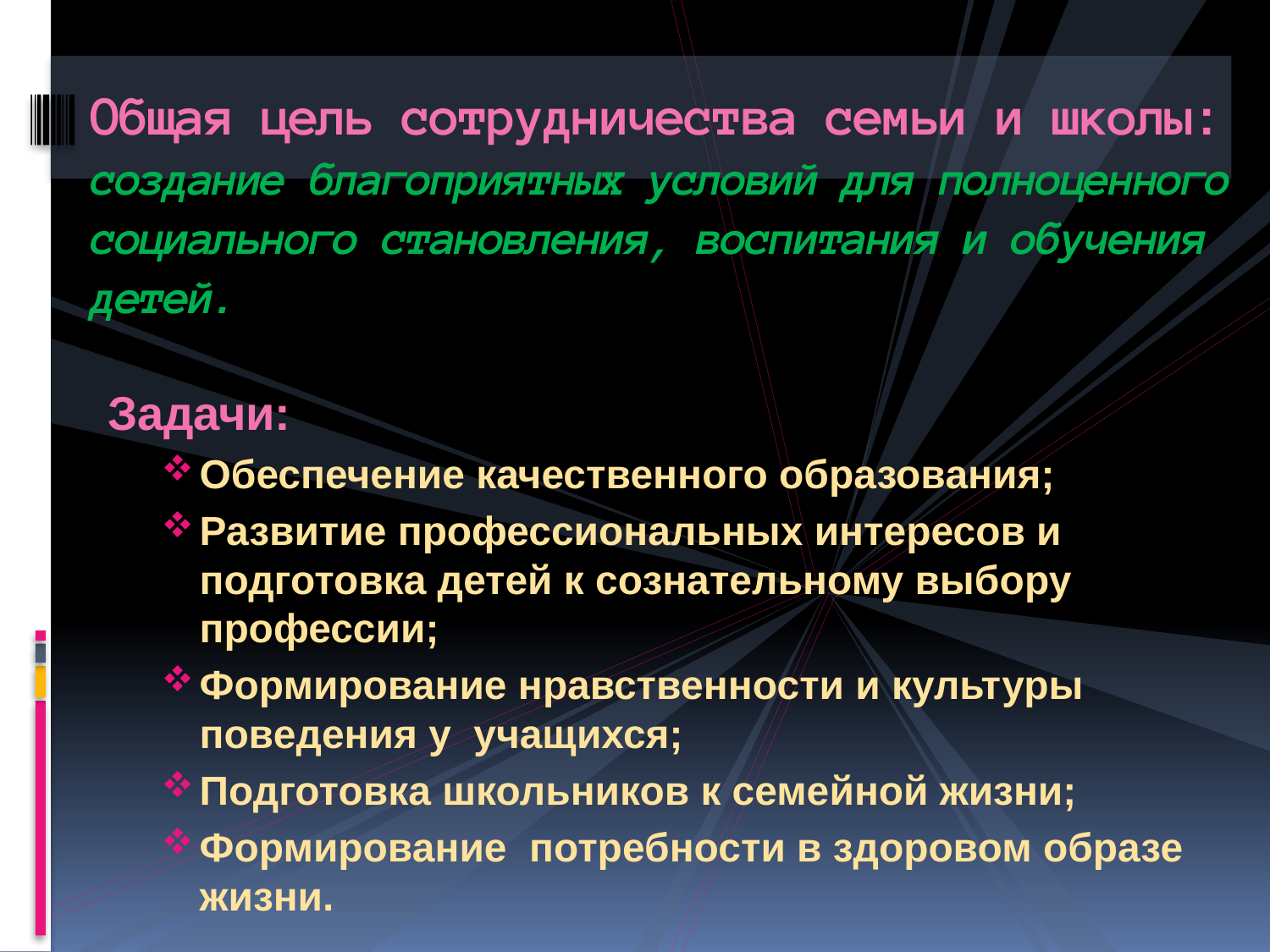

# Общая цель сотрудничества семьи и школы: создание благоприятных условий для полноценного социального становления, воспитания и обучения детей.
Задачи:
Обеспечение качественного образования;
Развитие профессиональных интересов и подготовка детей к сознательному выбору профессии;
Формирование нравственности и культуры поведения у  учащихся;
Подготовка школьников к семейной жизни;
Формирование  потребности в здоровом образе жизни.